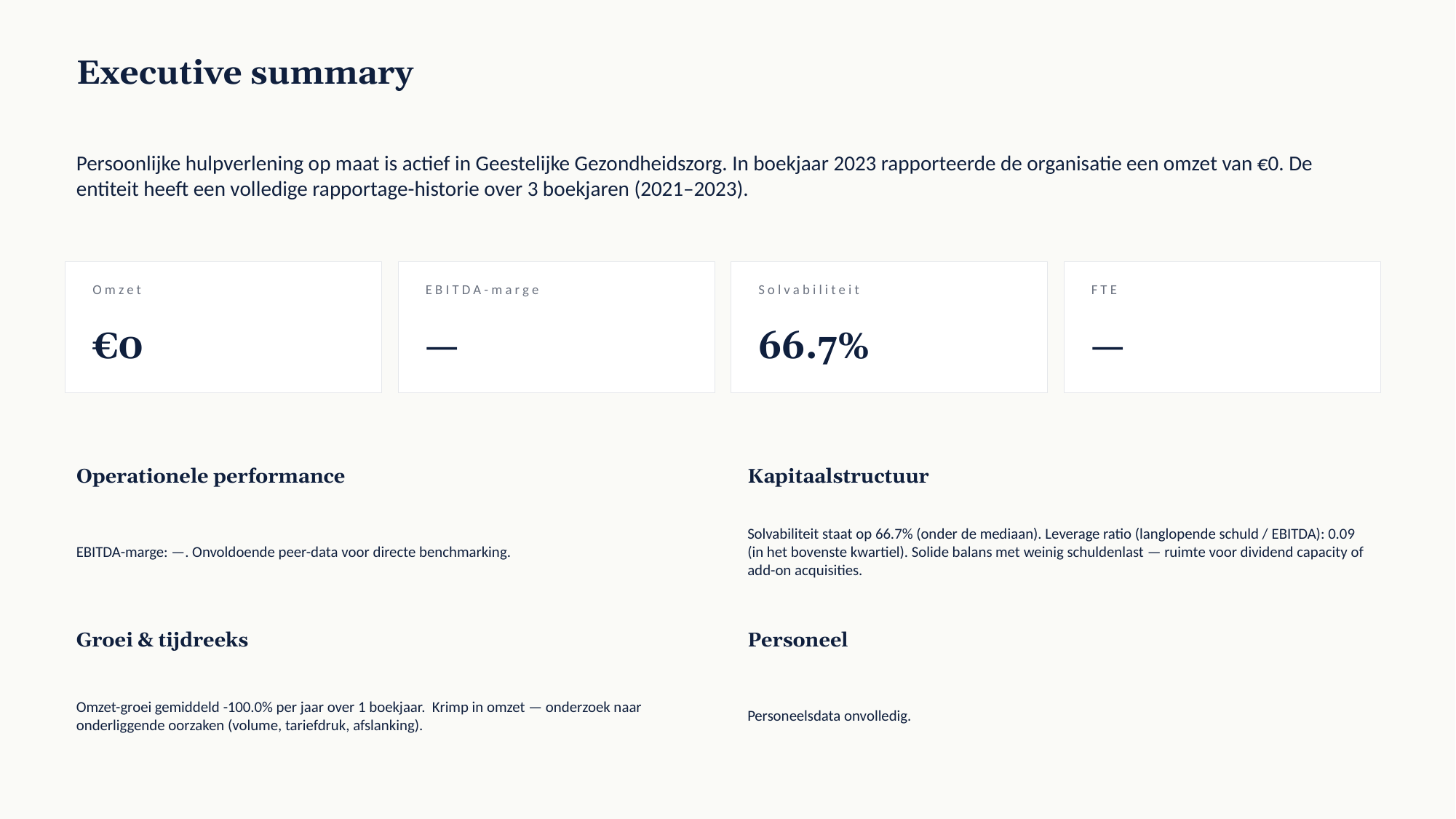

Executive summary
Persoonlijke hulpverlening op maat is actief in Geestelijke Gezondheidszorg. In boekjaar 2023 rapporteerde de organisatie een omzet van €0. De entiteit heeft een volledige rapportage-historie over 3 boekjaren (2021–2023).

Omzet
EBITDA-marge
Solvabiliteit
FTE
€0
—
66.7%
—
Operationele performance
Kapitaalstructuur
EBITDA-marge: —. Onvoldoende peer-data voor directe benchmarking.
Solvabiliteit staat op 66.7% (onder de mediaan). Leverage ratio (langlopende schuld / EBITDA): 0.09 (in het bovenste kwartiel). Solide balans met weinig schuldenlast — ruimte voor dividend capacity of add-on acquisities.
Groei & tijdreeks
Personeel
Omzet-groei gemiddeld -100.0% per jaar over 1 boekjaar.  Krimp in omzet — onderzoek naar onderliggende oorzaken (volume, tariefdruk, afslanking).
Personeelsdata onvolledig.